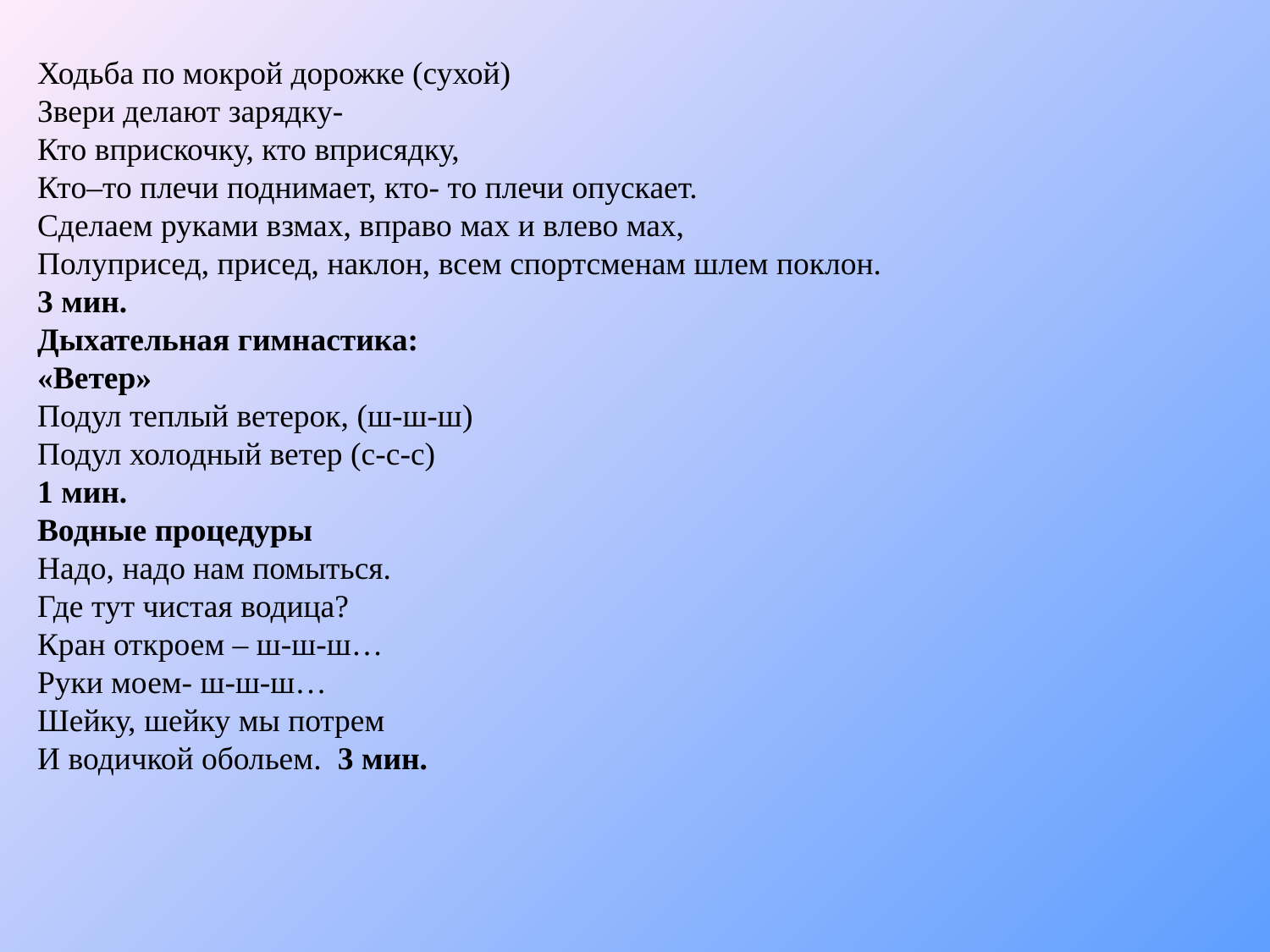

Ходьба по мокрой дорожке (сухой)
Звери делают зарядку-
Кто вприскочку, кто вприсядку,
Кто–то плечи поднимает, кто- то плечи опускает.
Сделаем руками взмах, вправо мах и влево мах,
Полуприсед, присед, наклон, всем спортсменам шлем поклон.
3 мин.
Дыхательная гимнастика:
«Ветер»
Подул теплый ветерок, (ш-ш-ш)
Подул холодный ветер (с-с-с)
1 мин.
Водные процедуры
Надо, надо нам помыться.
Где тут чистая водица?
Кран откроем – ш-ш-ш…
Руки моем- ш-ш-ш…
Шейку, шейку мы потрем
И водичкой обольем.  3 мин.